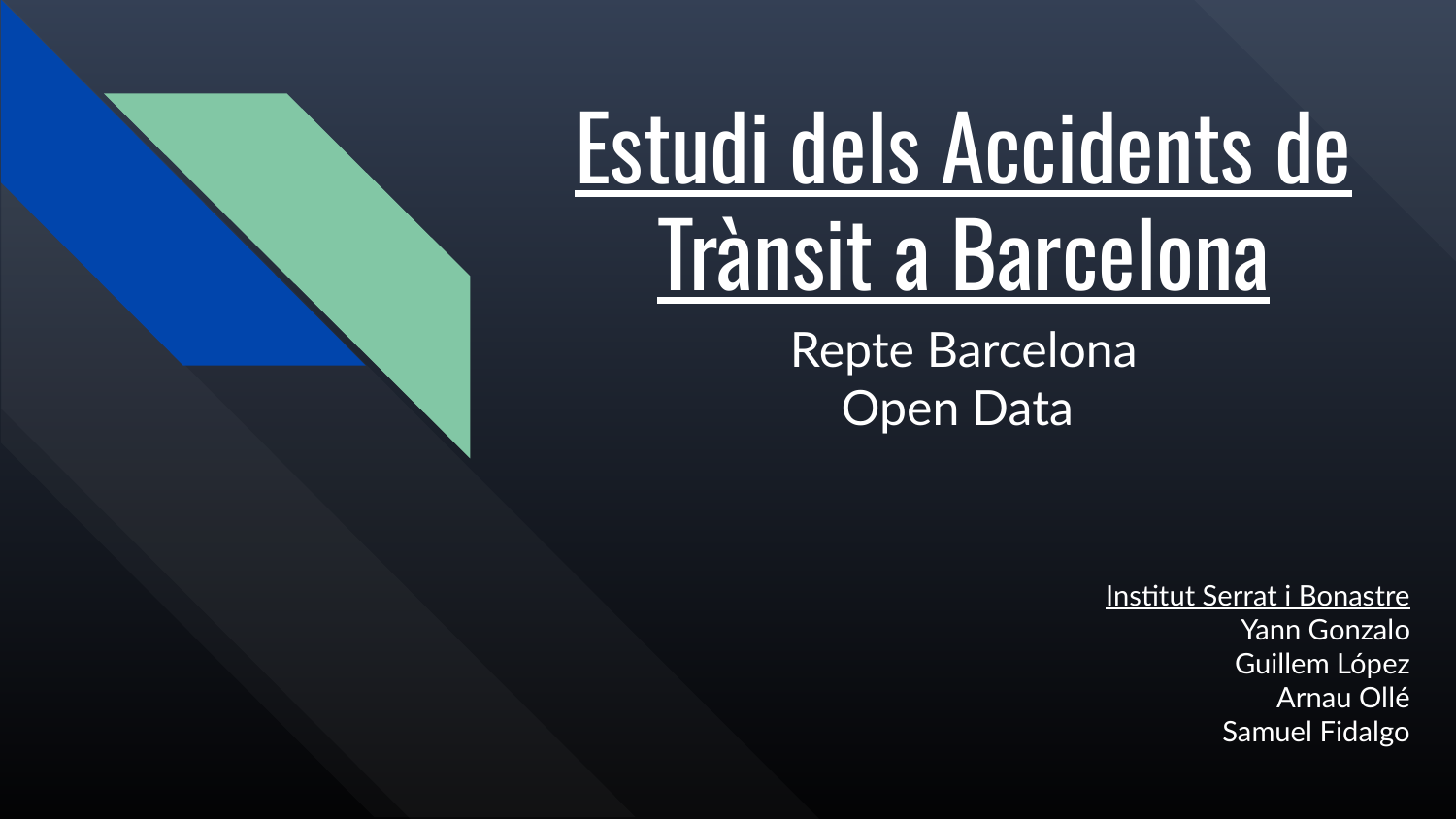

# Estudi dels Accidents de Trànsit a Barcelona
Repte Barcelona
Open Data
Institut Serrat i Bonastre
Yann Gonzalo
Guillem López
Arnau Ollé
Samuel Fidalgo